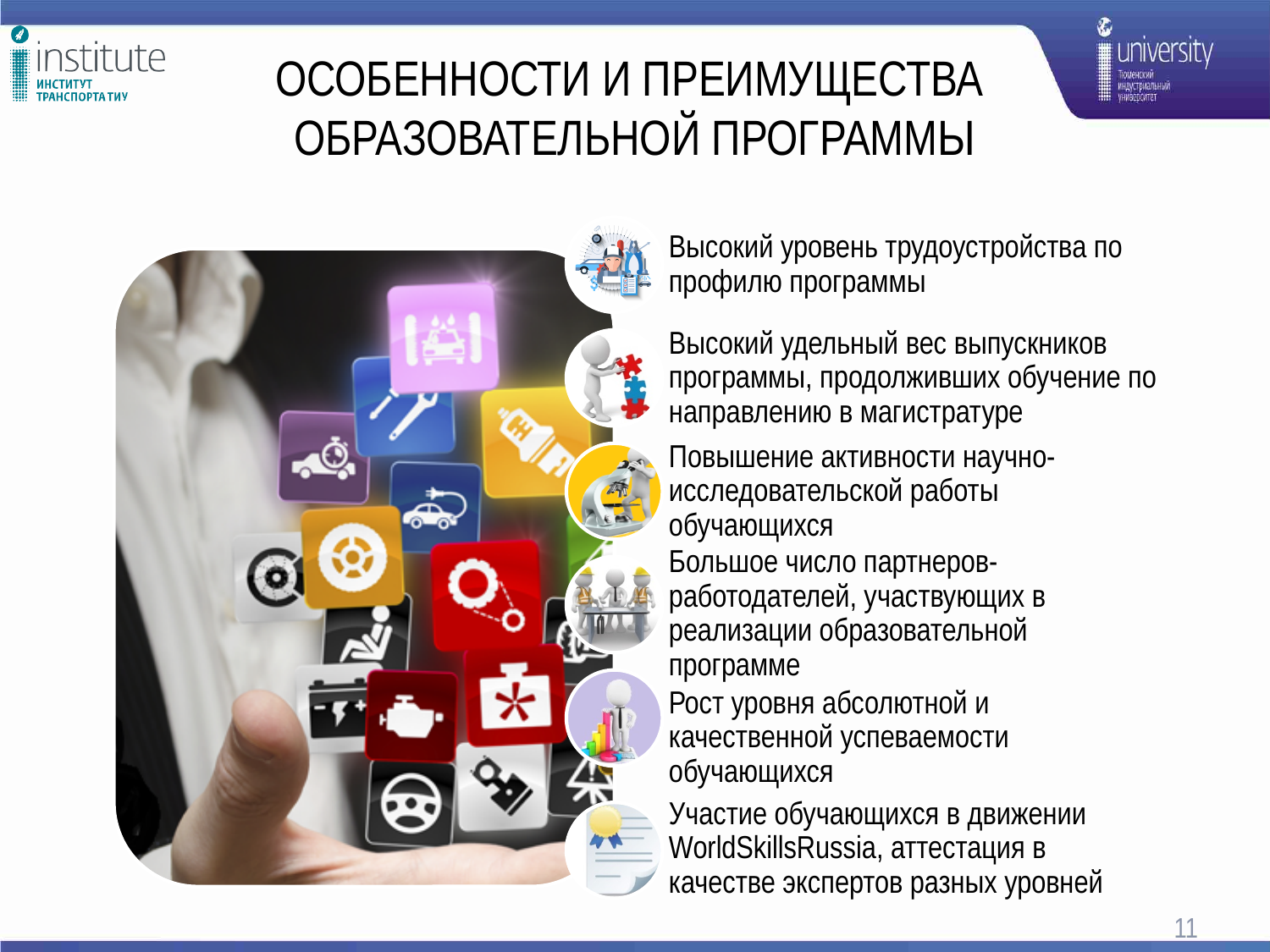

# ОСОБЕННОСТИ И ПРЕИМУЩЕСТВА ОБРАЗОВАТЕЛЬНОЙ ПРОГРАММЫ

Высокий уровень трудоустройства по профилю программы
Высокий удельный вес выпускников программы, продолживших обучение по направлению в магистратуре
Повышение активности научно-исследовательской работы обучающихся
Большое число партнеров-работодателей, участвующих в реализации образовательной программе
Рост уровня абсолютной и качественной успеваемости обучающихся
Участие обучающихся в движении WorldSkillsRussia, аттестация в качестве экспертов разных уровней
11